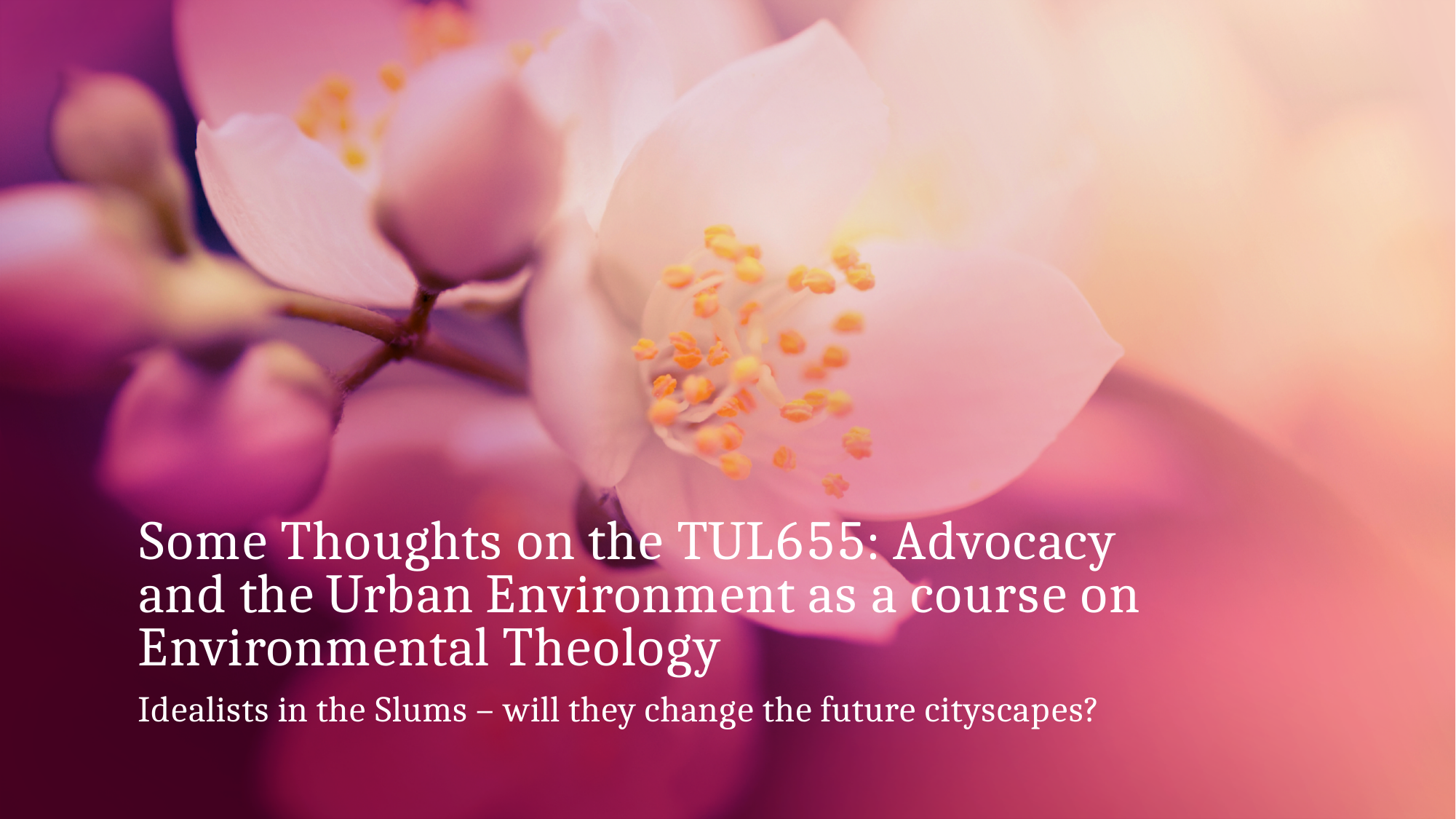

# Some Thoughts on the TUL655: Advocacy and the Urban Environment as a course on Environmental Theology
Idealists in the Slums – will they change the future cityscapes?